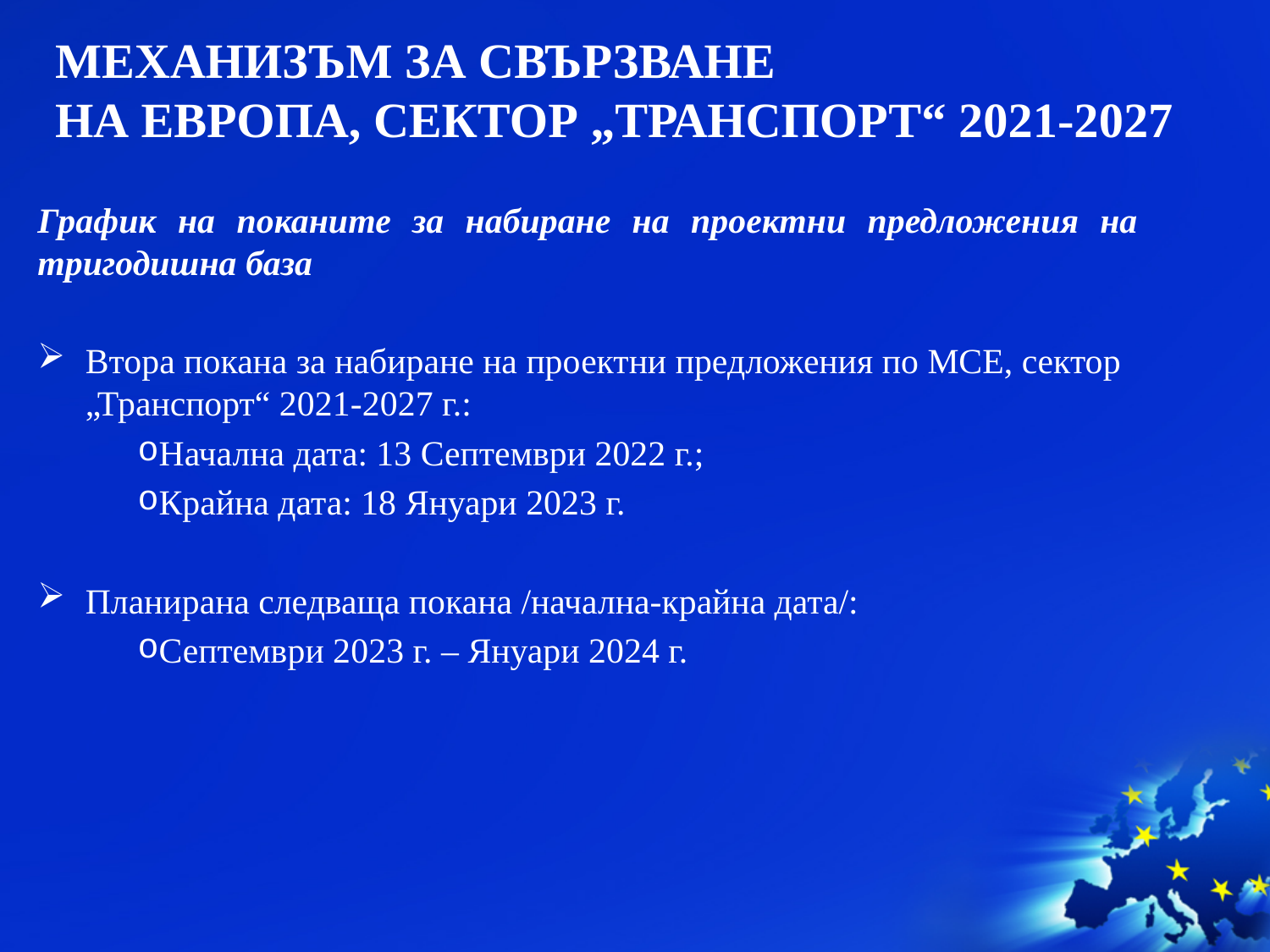

# МЕХАНИЗЪМ ЗА СВЪРЗВАНЕ НА ЕВРОПА, СЕКТОР „ТРАНСПОРТ“ 2021-2027

График на поканите за набиране на проектни предложения на тригодишна база

Втора покана за набиране на проектни предложения по МСЕ, сектор „Транспорт“ 2021-2027 г.:
Начална дата: 13 Септември 2022 г.;
Крайна дата: 18 Януари 2023 г.

Планирана следваща покана /начална-крайна дата/:
Септември 2023 г. – Януари 2024 г.